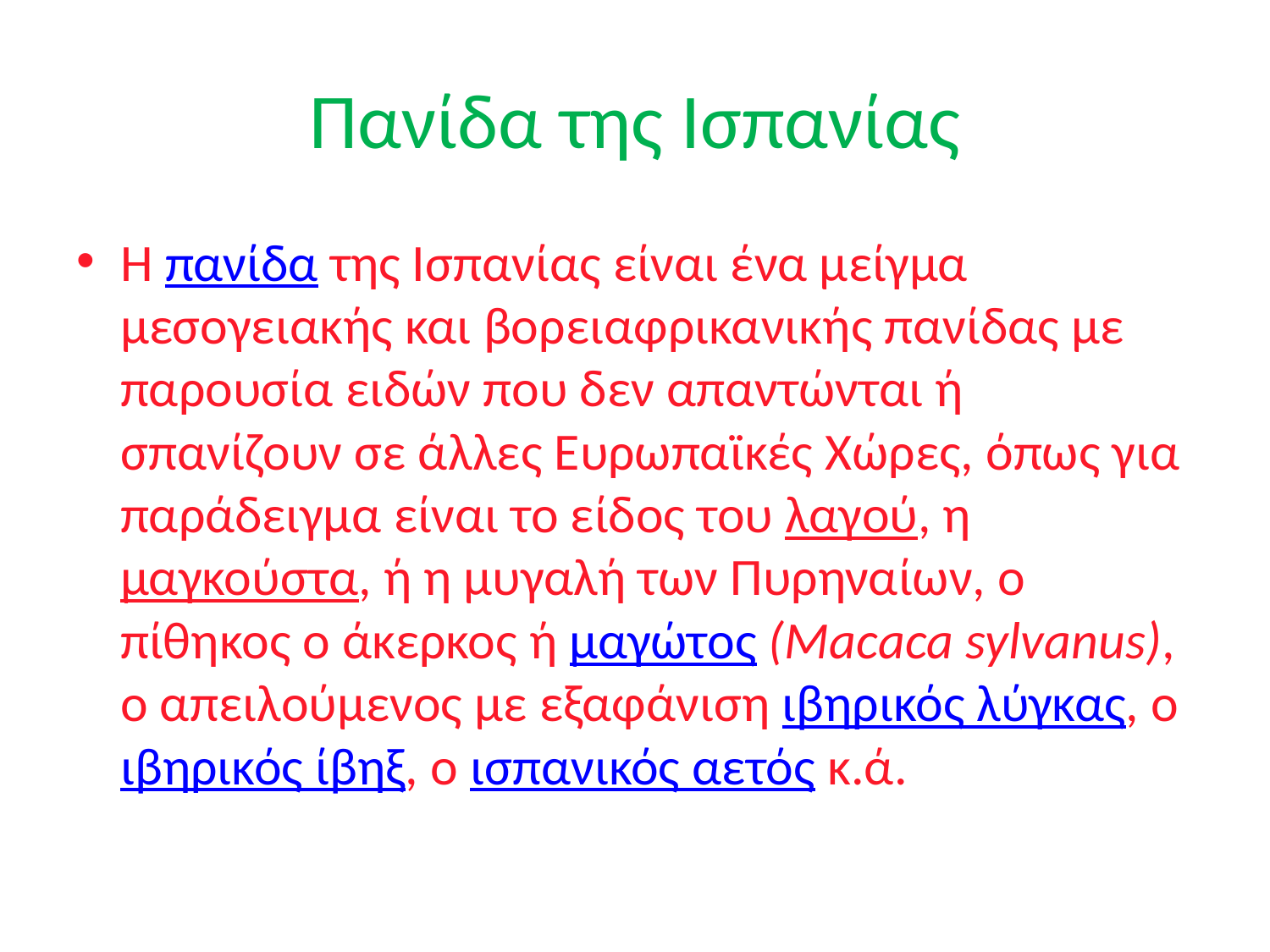

# Πανίδα της Ισπανίας
Η πανίδα της Ισπανίας είναι ένα μείγμα μεσογειακής και βορειαφρικανικής πανίδας με παρουσία ειδών που δεν απαντώνται ή σπανίζουν σε άλλες Ευρωπαϊκές Χώρες, όπως για παράδειγμα είναι το είδος του λαγού, η μαγκούστα, ή η μυγαλή των Πυρηναίων, ο πίθηκος ο άκερκος ή μαγώτος (Macaca sylvanus), ο απειλούμενος με εξαφάνιση ιβηρικός λύγκας, ο ιβηρικός ίβηξ, ο ισπανικός αετός κ.ά.